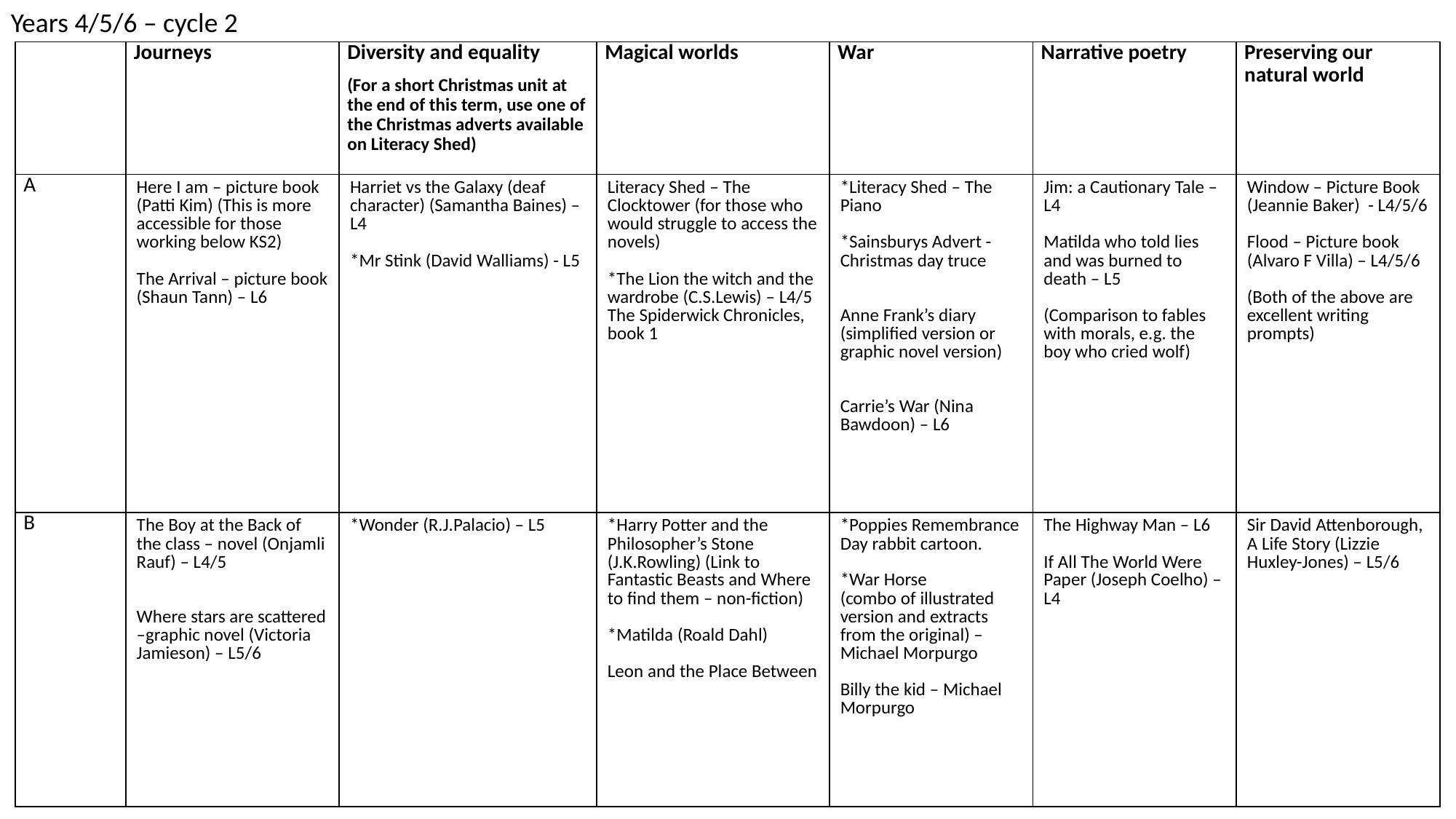

Years 4/5/6 – cycle 2

|  | Journeys | Diversity and equality (For a short Christmas unit at the end of this term, use one of the Christmas adverts available on Literacy Shed) | Magical worlds | War | Narrative poetry | Preserving our natural world |
| --- | --- | --- | --- | --- | --- | --- |
| A | Here I am – picture book (Patti Kim) (This is more accessible for those working below KS2) The Arrival – picture book (Shaun Tann) – L6 | Harriet vs the Galaxy (deaf character) (Samantha Baines) – L4 \*Mr Stink (David Walliams) - L5 | Literacy Shed – The Clocktower (for those who would struggle to access the novels) \*The Lion the witch and the wardrobe (C.S.Lewis) – L4/5 The Spiderwick Chronicles, book 1 | \*Literacy Shed – The Piano \*Sainsburys Advert - Christmas day truce Anne Frank’s diary (simplified version or graphic novel version) Carrie’s War (Nina Bawdoon) – L6 | Jim: a Cautionary Tale – L4 Matilda who told lies and was burned to death – L5 (Comparison to fables with morals, e.g. the boy who cried wolf) | Window – Picture Book (Jeannie Baker) - L4/5/6 Flood – Picture book (Alvaro F Villa) – L4/5/6 (Both of the above are excellent writing prompts) |
| B | The Boy at the Back of the class – novel (Onjamli Rauf) – L4/5 Where stars are scattered –graphic novel (Victoria Jamieson) – L5/6 | \*Wonder (R.J.Palacio) – L5 | \*Harry Potter and the Philosopher’s Stone (J.K.Rowling) (Link to Fantastic Beasts and Where to find them – non-fiction) \*Matilda (Roald Dahl) Leon and the Place Between | \*Poppies Remembrance Day rabbit cartoon. \*War Horse (combo of illustrated version and extracts from the original) – Michael Morpurgo Billy the kid – Michael Morpurgo | The Highway Man – L6 If All The World Were Paper (Joseph Coelho) – L4 | Sir David Attenborough, A Life Story (Lizzie Huxley-Jones) – L5/6 |